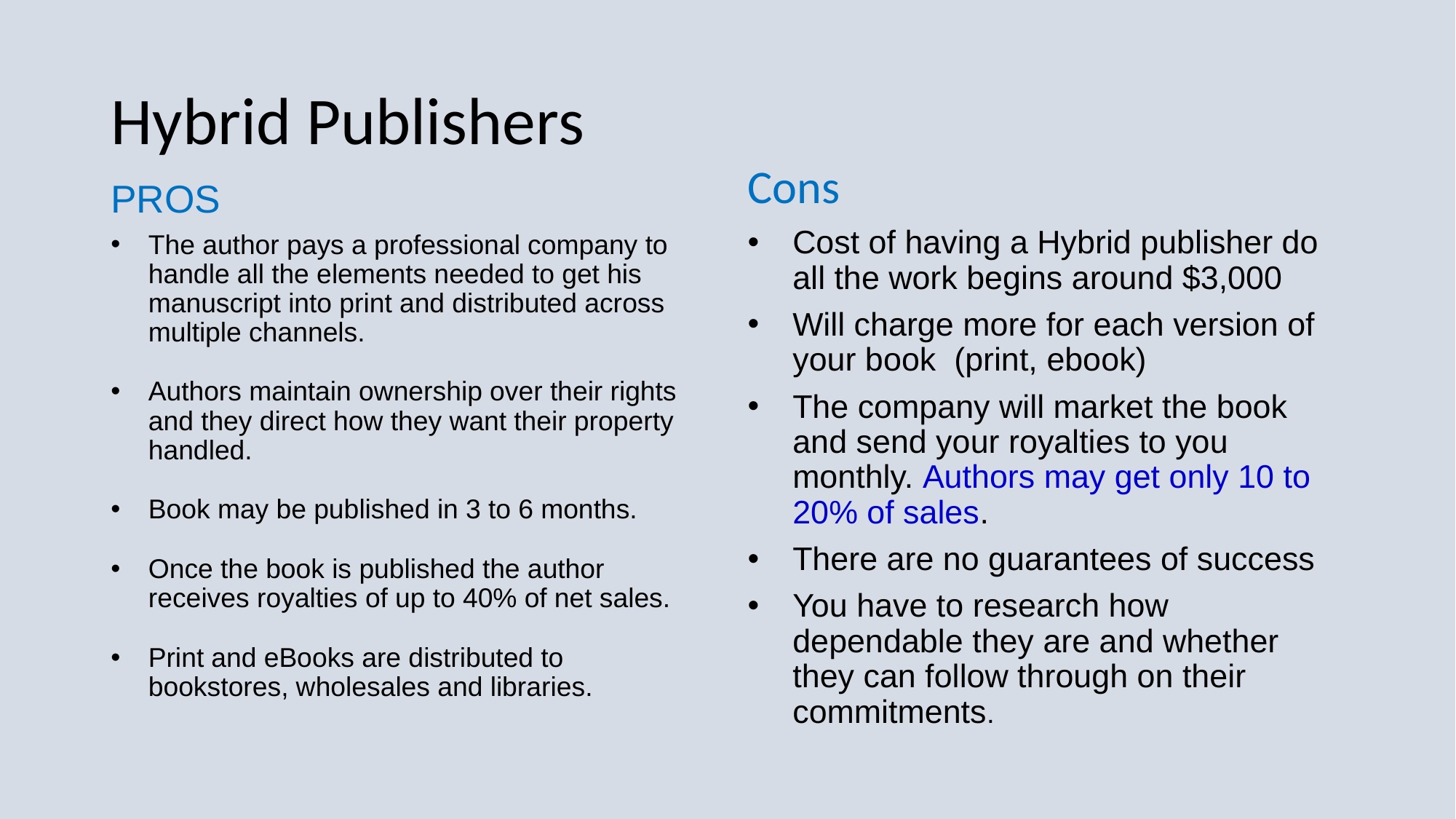

# Hybrid Publishers
Cons
Cost of having a Hybrid publisher do all the work begins around $3,000
Will charge more for each version of your book  (print, ebook)
The company will market the book and send your royalties to you monthly. Authors may get only 10 to 20% of sales.
There are no guarantees of success
You have to research how dependable they are and whether they can follow through on their commitments.

PROS
The author pays a professional company to handle all the elements needed to get his manuscript into print and distributed across multiple channels.

Authors maintain ownership over their rights and they direct how they want their property handled.

Book may be published in 3 to 6 months.

Once the book is published the author receives royalties of up to 40% of net sales.

Print and eBooks are distributed to bookstores, wholesales and libraries.